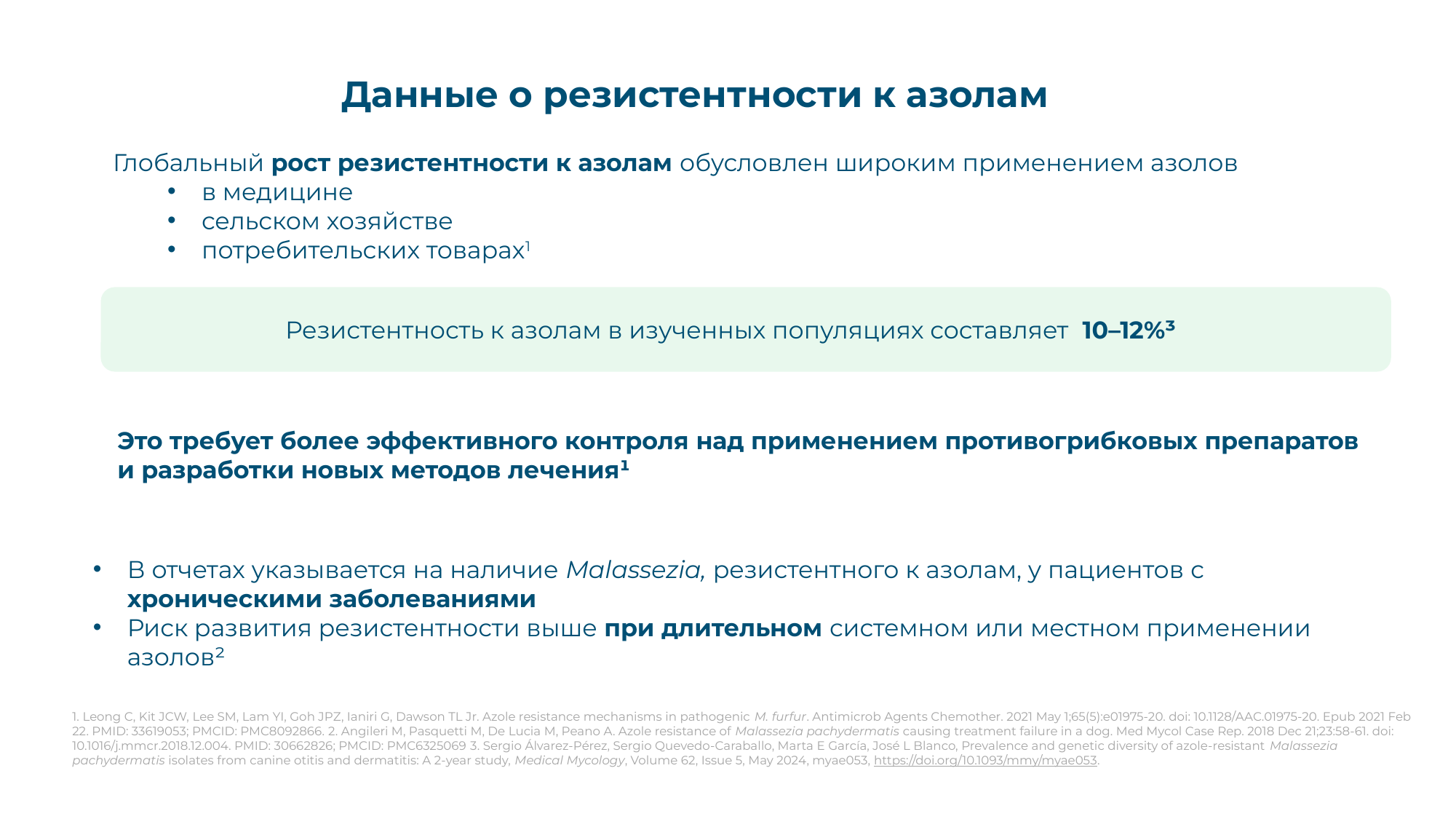

Данные о резистентности к азолам
Глобальный рост резистентности к азолам обусловлен широким применением азолов
в медицине
сельском хозяйстве
потребительских товарах1

Резистентность к азолам в изученных популяциях составляет  10–12%³
Это требует более эффективного контроля над применением противогрибковых препаратов и разработки новых методов лечения¹
В отчетах указывается на наличие Malassezia, резистентного к азолам, у пациентов c хроническими заболеваниями
Риск развития резистентности выше при длительном системном или местном применении азолов²
1. Leong C, Kit JCW, Lee SM, Lam YI, Goh JPZ, Ianiri G, Dawson TL Jr. Azole resistance mechanisms in pathogenic M. furfur. Antimicrob Agents Chemother. 2021 May 1;65(5):e01975-20. doi: 10.1128/AAC.01975-20. Epub 2021 Feb 22. PMID: 33619053; PMCID: PMC8092866. 2. Angileri M, Pasquetti M, De Lucia M, Peano A. Azole resistance of Malassezia pachydermatis causing treatment failure in a dog. Med Mycol Case Rep. 2018 Dec 21;23:58-61. doi: 10.1016/j.mmcr.2018.12.004. PMID: 30662826; PMCID: PMC6325069 3. Sergio Álvarez-Pérez, Sergio Quevedo-Caraballo, Marta E García, José L Blanco, Prevalence and genetic diversity of azole-resistant Malassezia pachydermatis isolates from canine otitis and dermatitis: A 2-year study, Medical Mycology, Volume 62, Issue 5, May 2024, myae053, https://doi.org/10.1093/mmy/myae053.